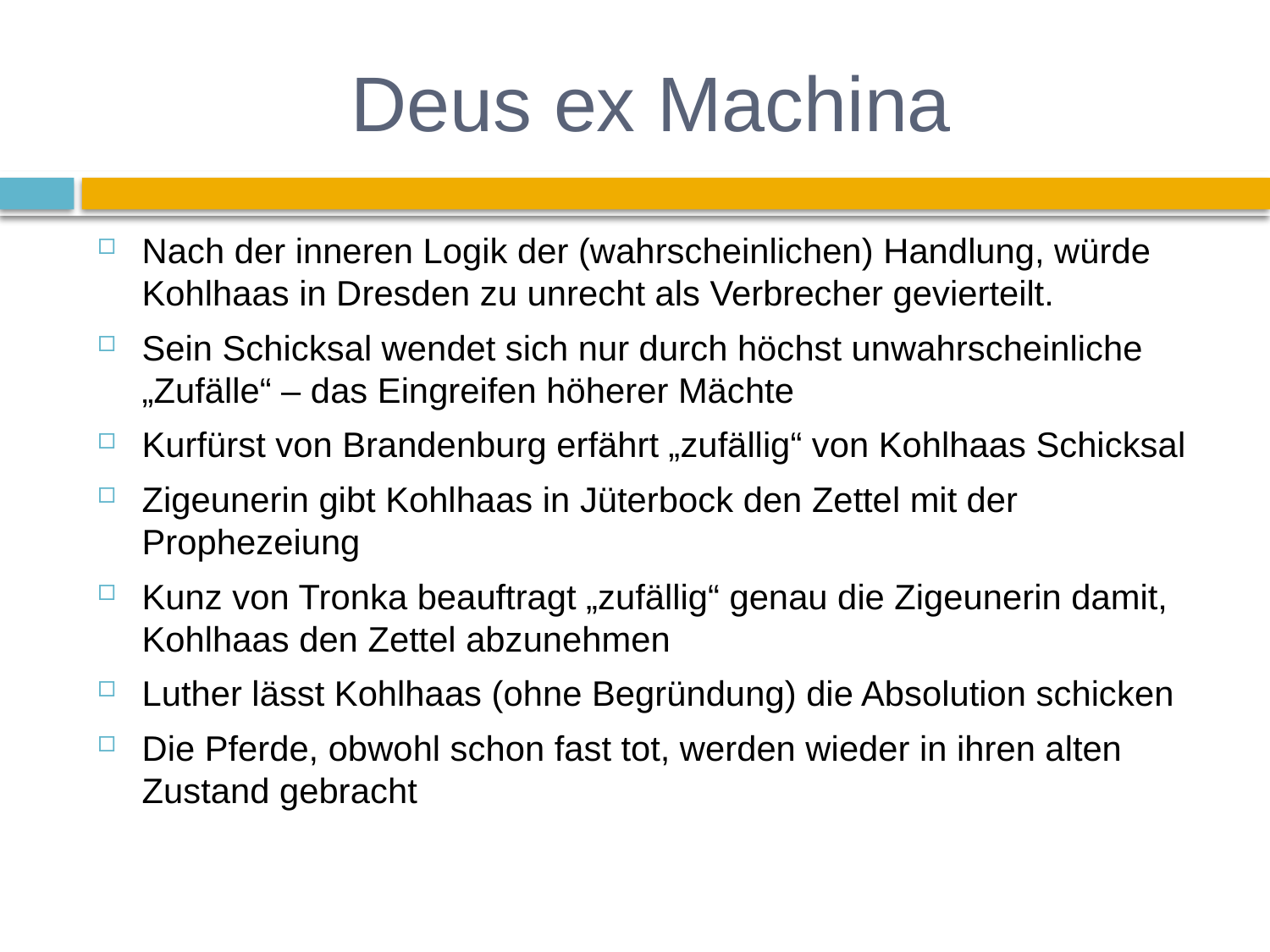

# Deus ex Machina
Nach der inneren Logik der (wahrscheinlichen) Handlung, würde Kohlhaas in Dresden zu unrecht als Verbrecher gevierteilt.
Sein Schicksal wendet sich nur durch höchst unwahrscheinliche „Zufälle“ – das Eingreifen höherer Mächte
Kurfürst von Brandenburg erfährt „zufällig“ von Kohlhaas Schicksal
Zigeunerin gibt Kohlhaas in Jüterbock den Zettel mit der Prophezeiung
Kunz von Tronka beauftragt „zufällig“ genau die Zigeunerin damit, Kohlhaas den Zettel abzunehmen
Luther lässt Kohlhaas (ohne Begründung) die Absolution schicken
Die Pferde, obwohl schon fast tot, werden wieder in ihren alten Zustand gebracht